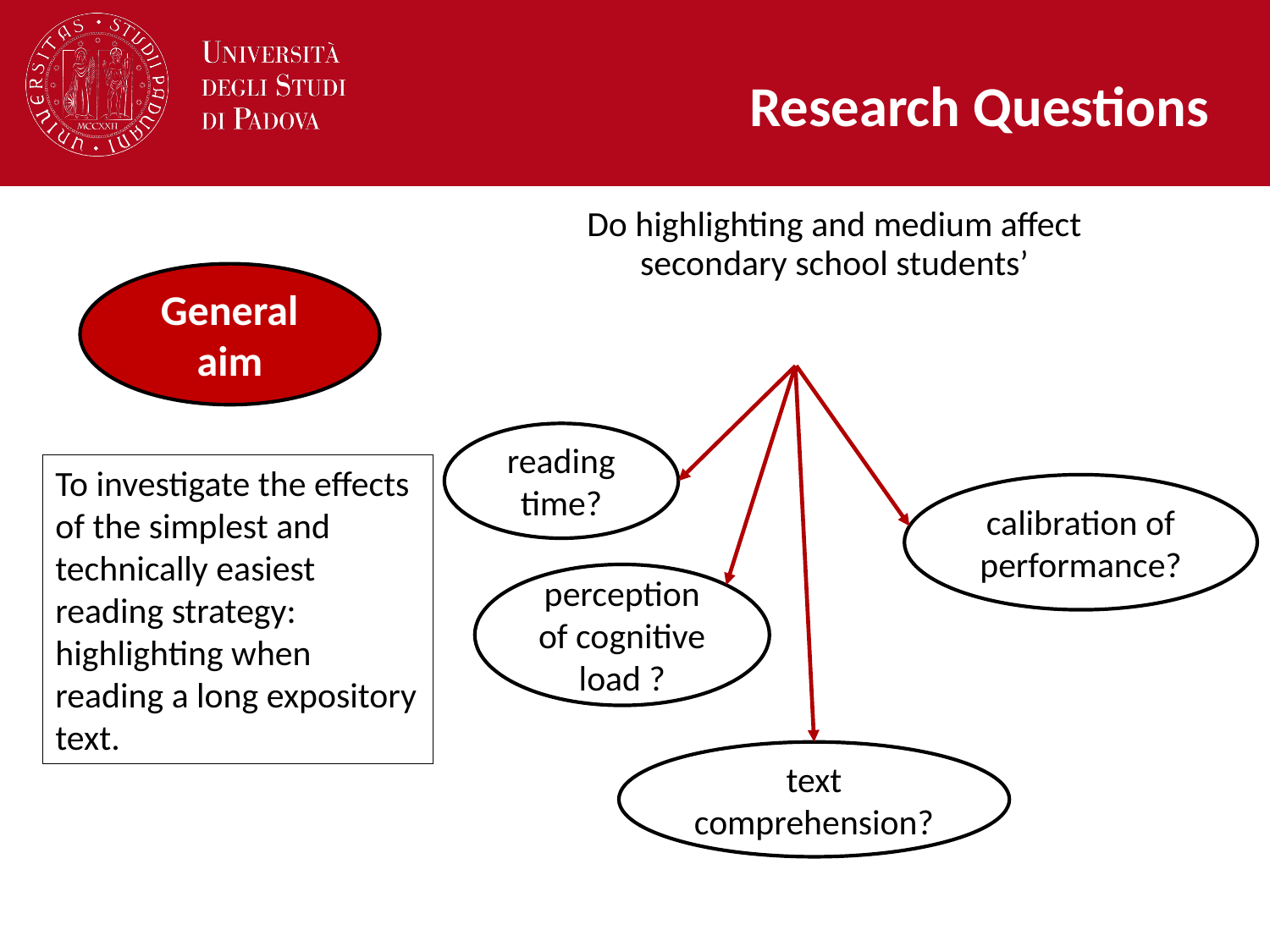

Research Questions
Do highlighting and medium affect secondary school students’
reading time?
calibration of performance?
perception of cognitive load ?
text comprehension?
General aim
To investigate the effects of the simplest and technically easiest reading strategy: highlighting when reading a long expository text.